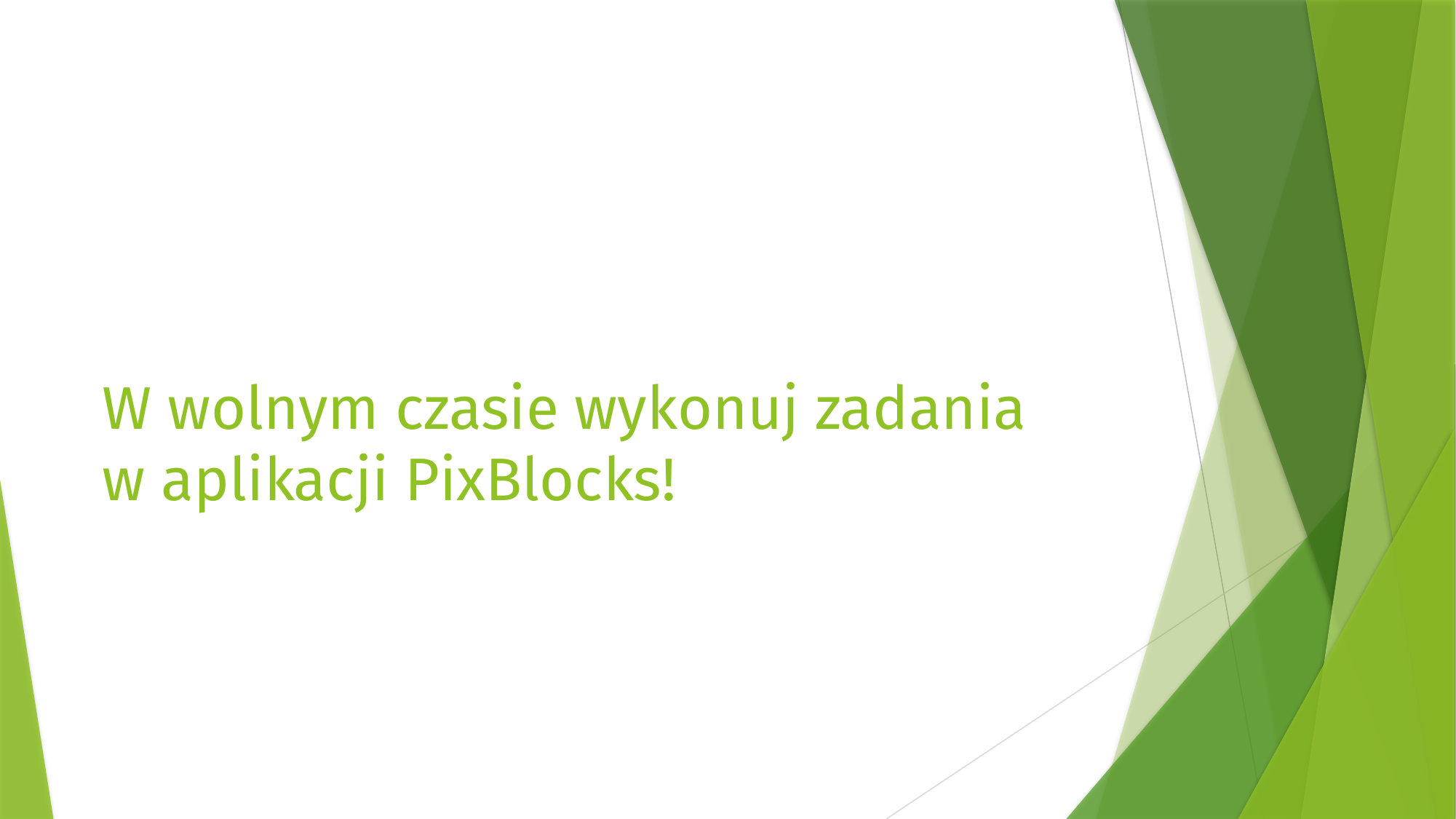

# W wolnym czasie wykonuj zadania w aplikacji PixBlocks!